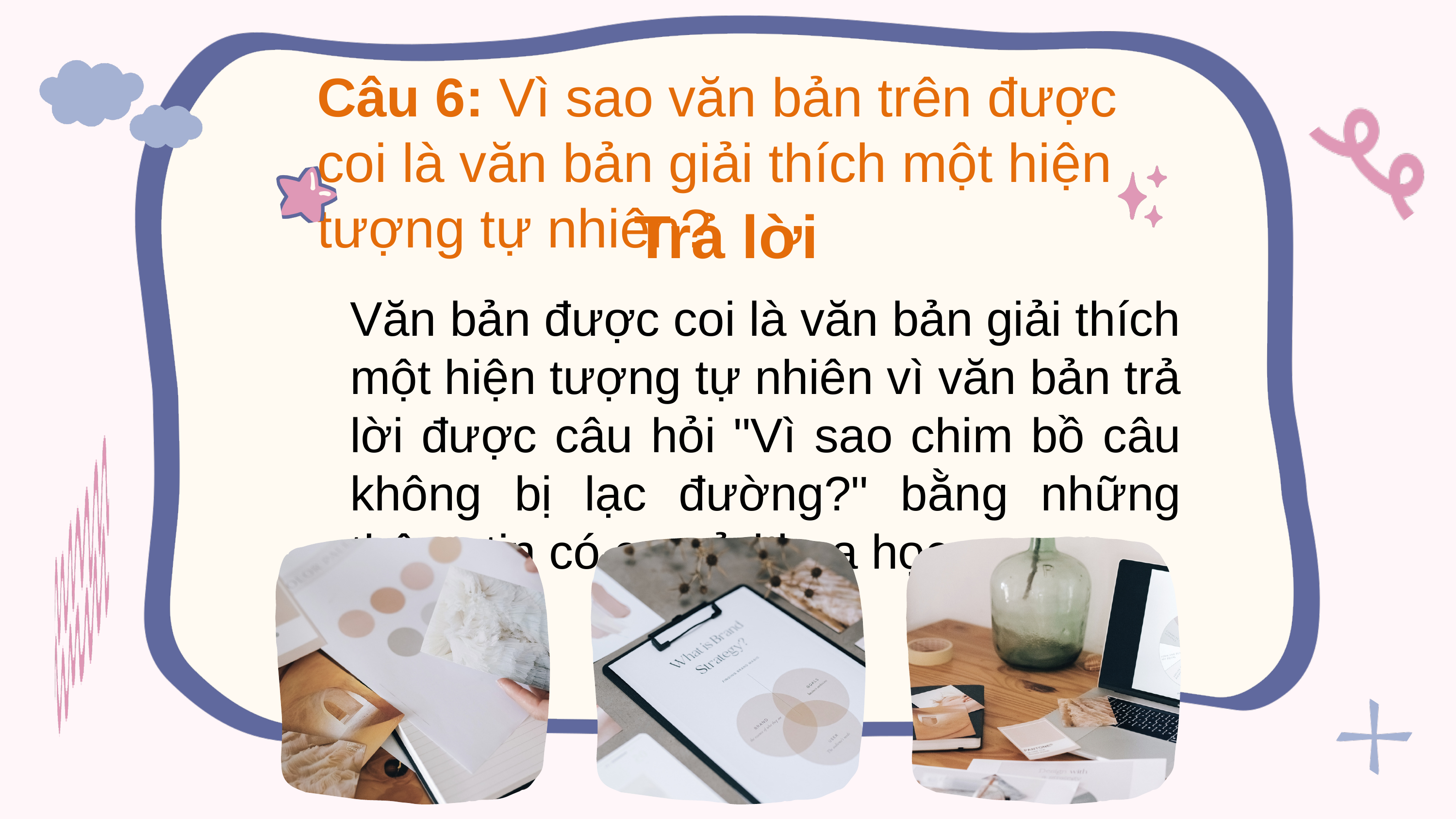

Câu 6: Vì sao văn bản trên được coi là văn bản giải thích một hiện tượng tự nhiên?

Trả lời
Văn bản được coi là văn bản giải thích một hiện tượng tự nhiên vì văn bản trả lời được câu hỏi "Vì sao chim bồ câu không bị lạc đường?" bằng những thông tin có cơ sở khoa học.